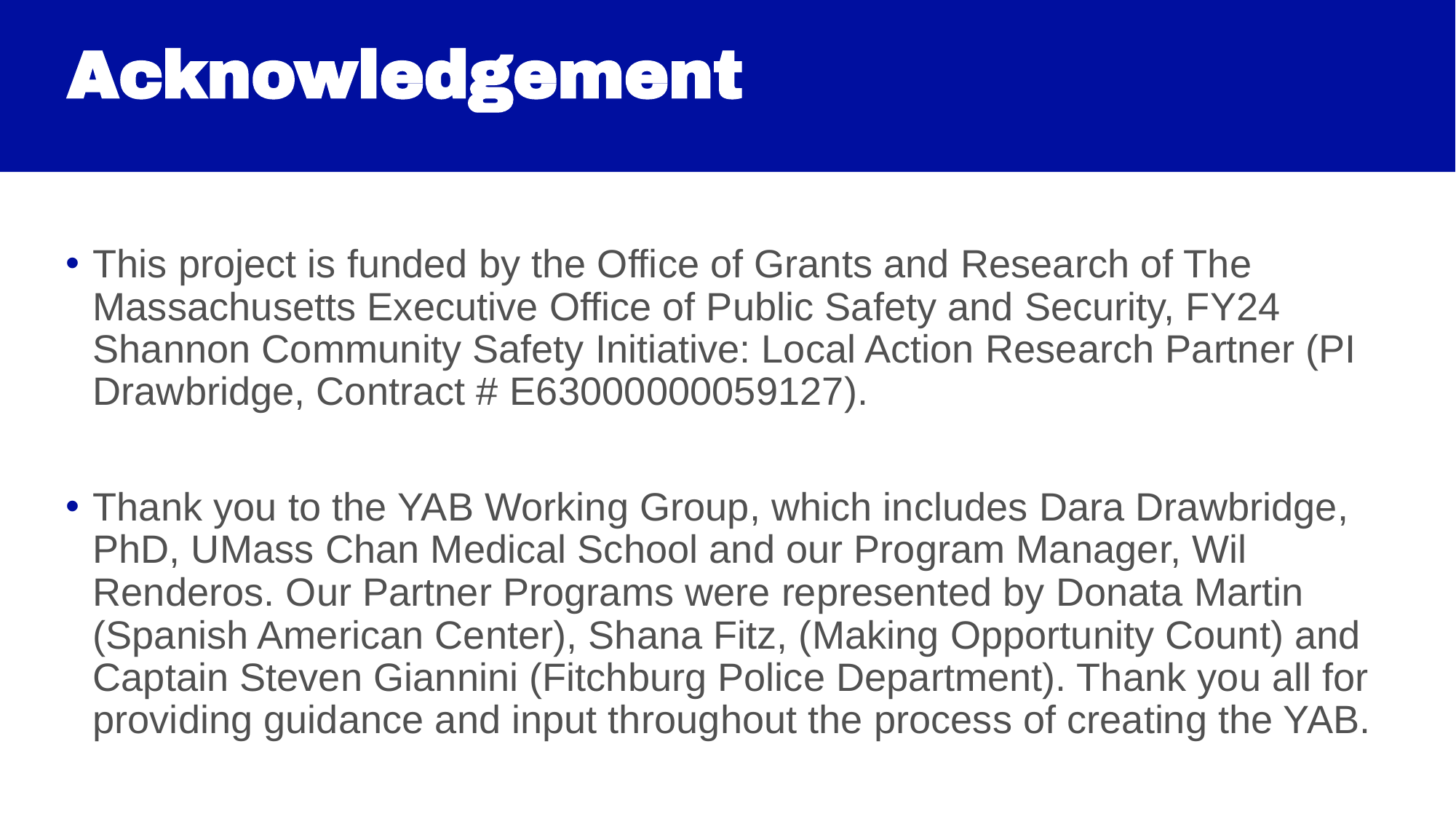

# Acknowledgement
This project is funded by the Office of Grants and Research of The Massachusetts Executive Office of Public Safety and Security, FY24 Shannon Community Safety Initiative: Local Action Research Partner (PI Drawbridge, Contract # E63000000059127).

Thank you to the YAB Working Group, which includes Dara Drawbridge, PhD, UMass Chan Medical School and our Program Manager, Wil Renderos. Our Partner Programs were represented by Donata Martin (Spanish American Center), Shana Fitz, (Making Opportunity Count) and Captain Steven Giannini (Fitchburg Police Department). Thank you all for providing guidance and input throughout the process of creating the YAB.